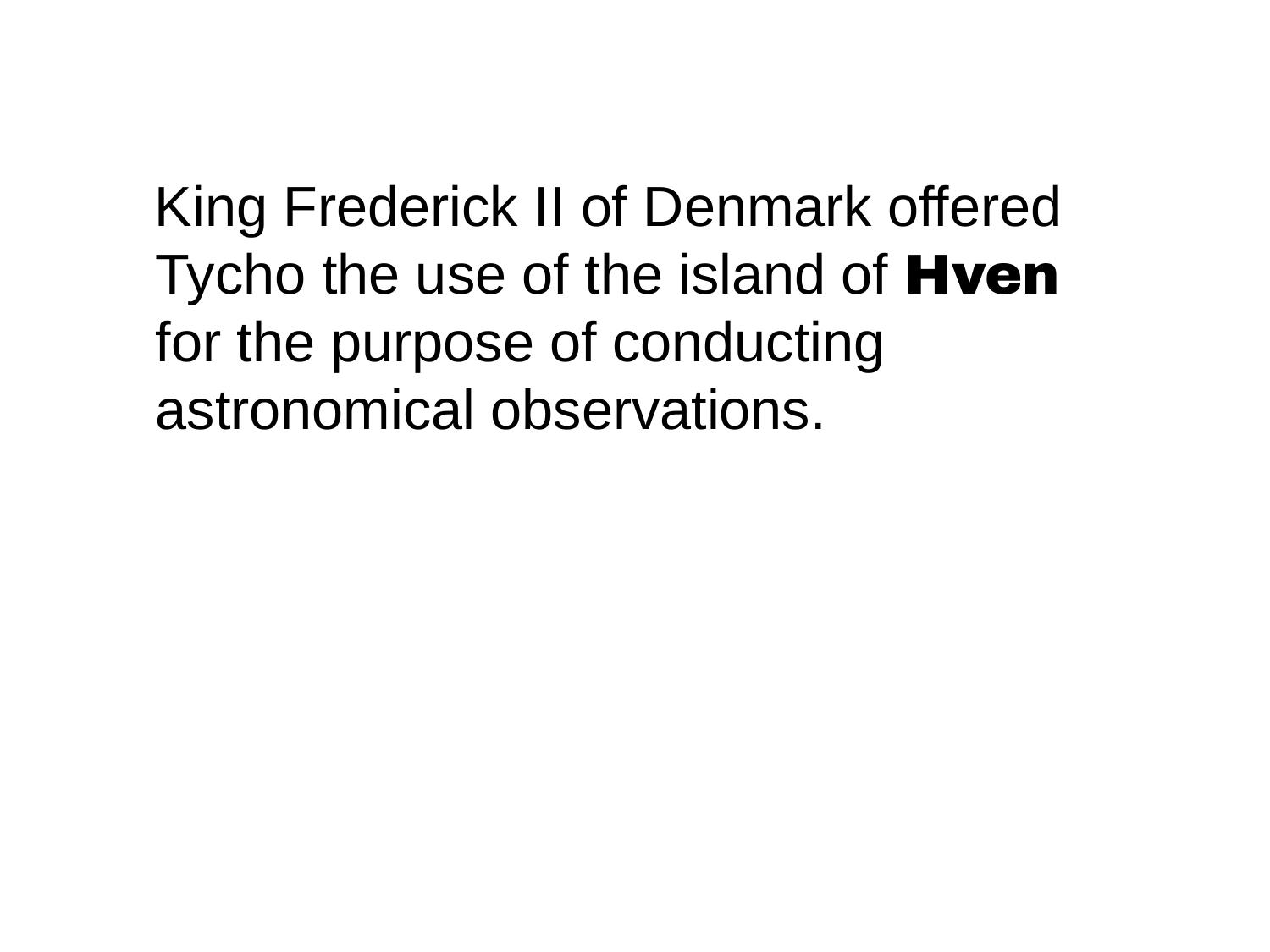

King Frederick II of Denmark offered Tycho the use of the island of Hven for the purpose of conducting astronomical observations.